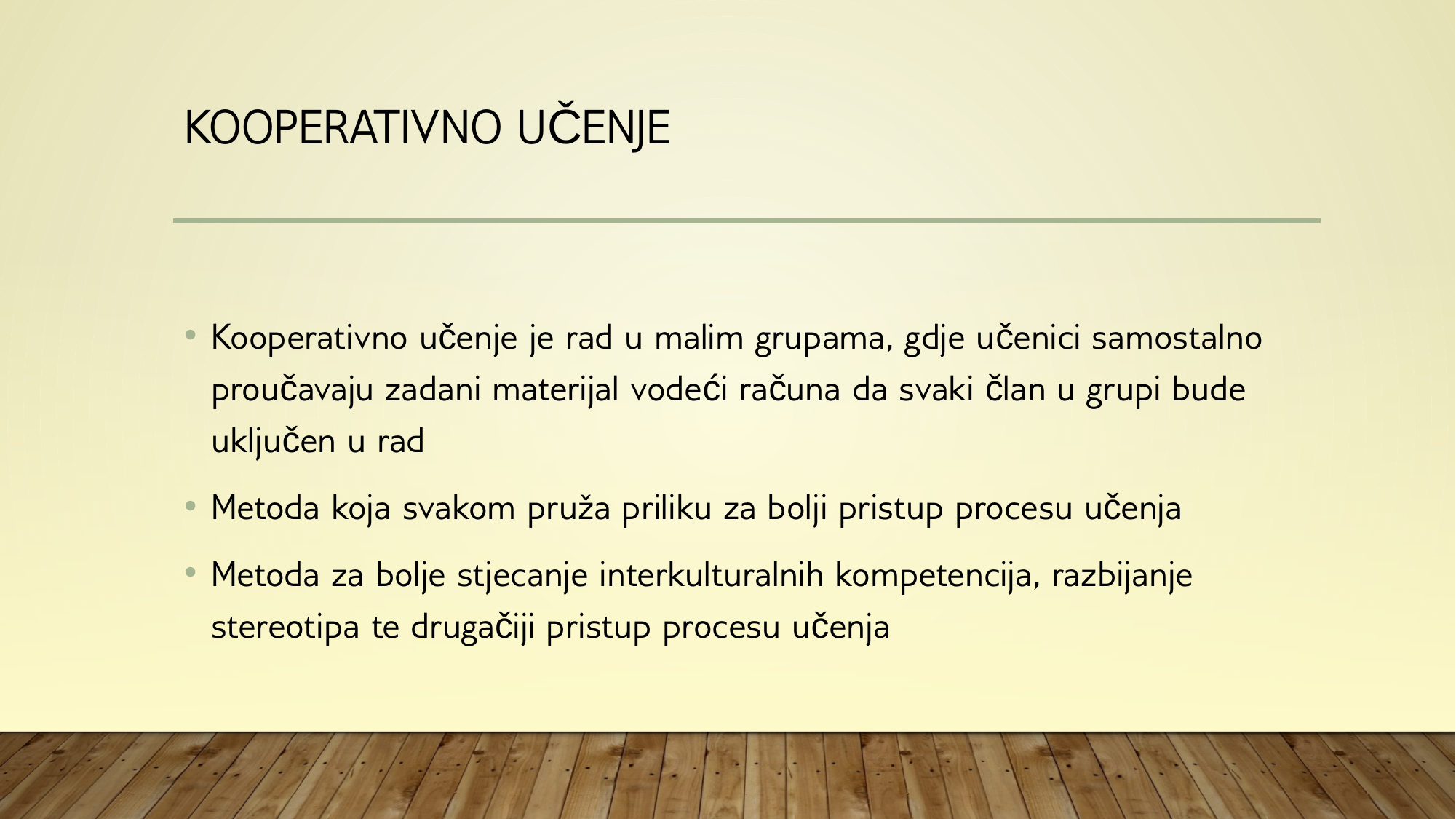

# Kooperativno učenje

Kooperativno učenje je rad u malim grupama, gdje učenici samostalno proučavaju zadani materijal vodeći računa da svaki član u grupi bude uključen u rad
Metoda koja svakom pruža priliku za bolji pristup procesu učenja
Metoda za bolje stjecanje interkulturalnih kompetencija, razbijanje stereotipa te drugačiji pristup procesu učenja